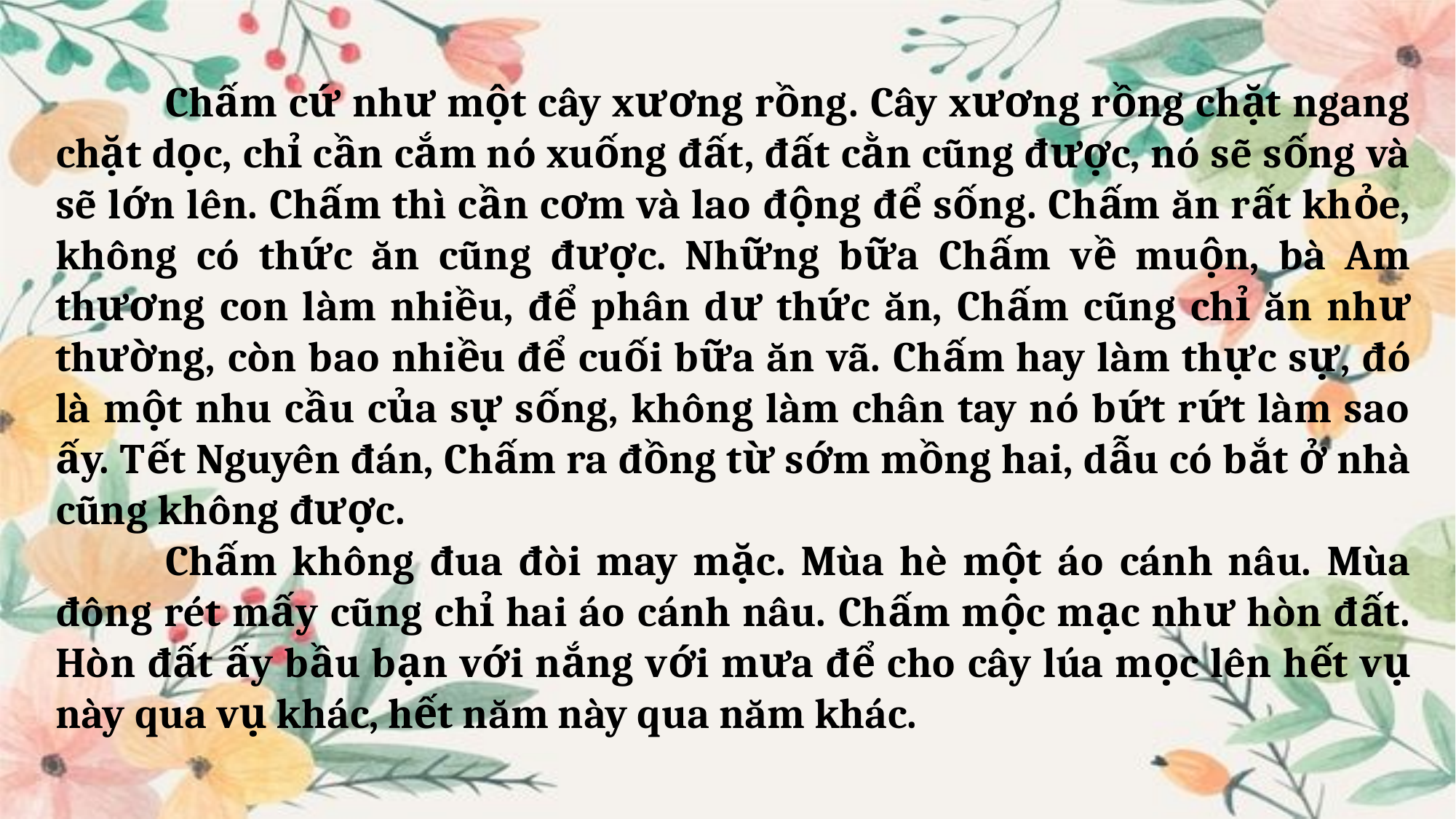

Chấm cứ như một cây xương rồng. Cây xương rồng chặt ngang chặt dọc, chỉ cần cắm nó xuống đất, đất cằn cũng được, nó sẽ sống và sẽ lớn lên. Chấm thì cần cơm và lao động để sống. Chấm ăn rất khỏe, không có thức ăn cũng được. Những bữa Chấm về muộn, bà Am thương con làm nhiều, để phân dư thức ăn, Chấm cũng chỉ ăn như thường, còn bao nhiều để cuối bữa ăn vã. Chấm hay làm thực sự, đó là một nhu cầu của sự sống, không làm chân tay nó bứt rứt làm sao ấy. Tết Nguyên đán, Chấm ra đồng từ sớm mồng hai, dẫu có bắt ở nhà cũng không được.
	Chấm không đua đòi may mặc. Mùa hè một áo cánh nâu. Mùa đông rét mấy cũng chỉ hai áo cánh nâu. Chấm mộc mạc như hòn đất. Hòn đất ấy bầu bạn với nắng với mưa để cho cây lúa mọc lên hết vụ này qua vụ khác, hết năm này qua năm khác.